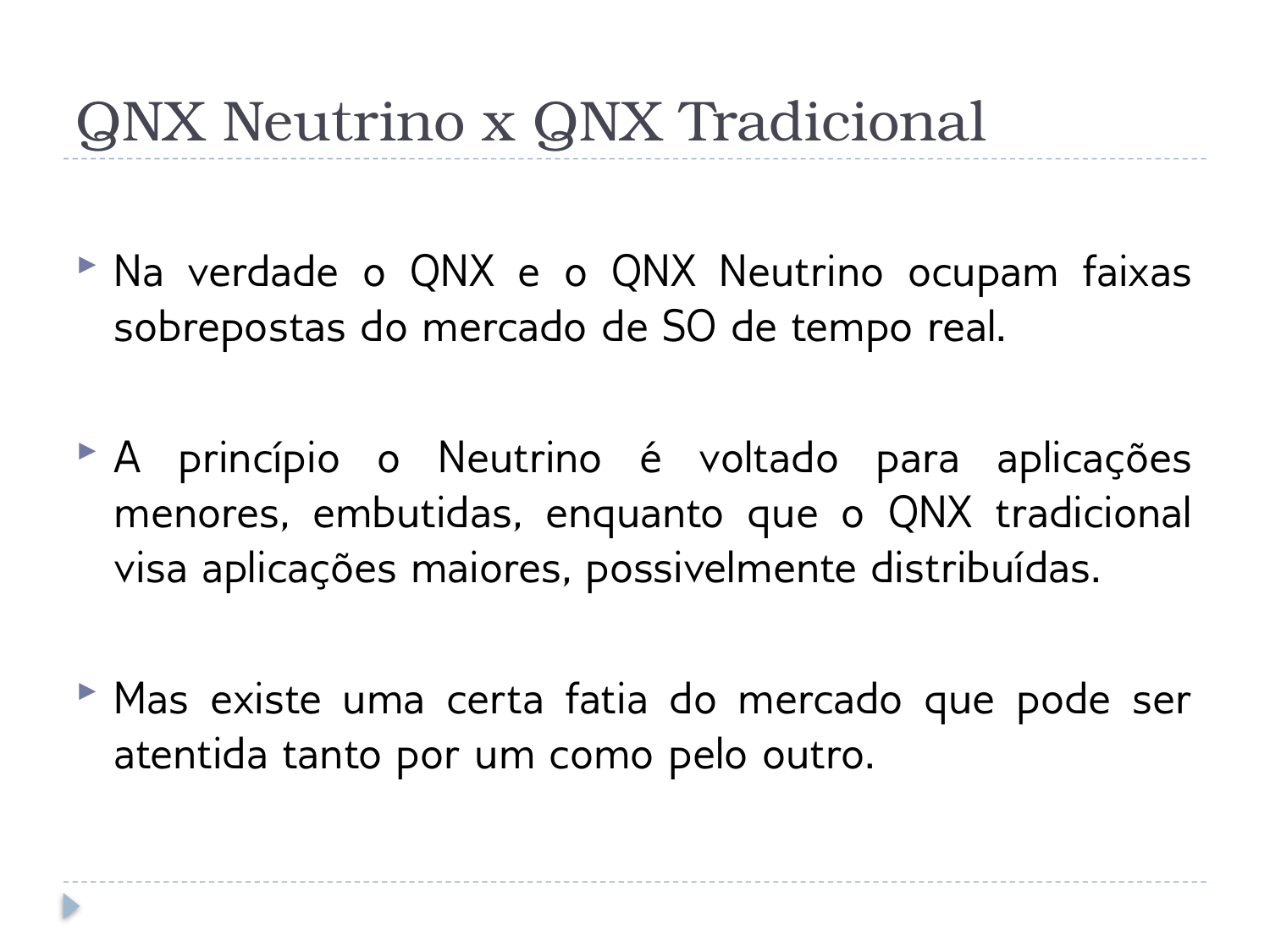

# QNX Neutrino x QNX Tradicional

Na verdade o QNX e o QNX Neutrino ocupam faixas sobrepostas do mercado de SO de tempo real.

A princípio o Neutrino é voltado para aplicações menores, embutidas, enquanto que o QNX tradicional visa aplicações maiores, possivelmente distribuídas.

Mas existe uma certa fatia do mercado que pode ser atentida tanto por um como pelo outro.